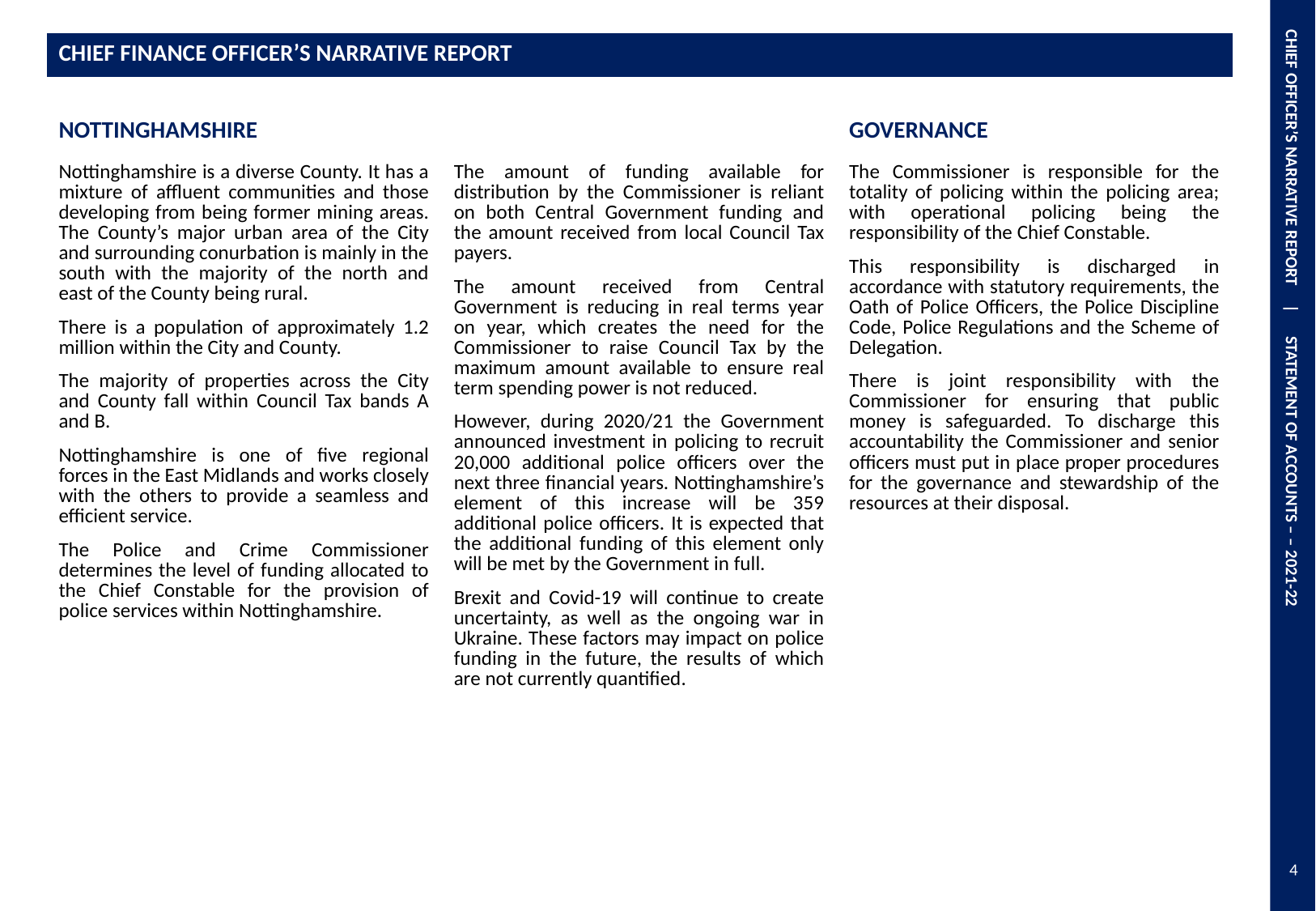

CHIEF OFFICER’S NARRATIVE REPORT     |      STATEMENT OF ACCOUNTS – – 2021-22
| CHIEF FINANCE OFFICER’S NARRATIVE REPORT |  |  |
| --- | --- | --- |
|  |  |  |
| NOTTINGHAMSHIRE |  | GOVERNANCE |
| Nottinghamshire is a diverse County. It has a mixture of affluent communities and those developing from being former mining areas. The County’s major urban area of the City and surrounding conurbation is mainly in the south with the majority of the north and east of the County being rural. There is a population of approximately 1.2 million within the City and County. The majority of properties across the City and County fall within Council Tax bands A and B. Nottinghamshire is one of five regional forces in the East Midlands and works closely with the others to provide a seamless and efficient service. The Police and Crime Commissioner determines the level of funding allocated to the Chief Constable for the provision of police services within Nottinghamshire. | The amount of funding available for distribution by the Commissioner is reliant on both Central Government funding and the amount received from local Council Tax payers. The amount received from Central Government is reducing in real terms year on year, which creates the need for the Commissioner to raise Council Tax by the maximum amount available to ensure real term spending power is not reduced. However, during 2020/21 the Government announced investment in policing to recruit 20,000 additional police officers over the next three financial years. Nottinghamshire’s element of this increase will be 359 additional police officers. It is expected that the additional funding of this element only will be met by the Government in full. Brexit and Covid-19 will continue to create uncertainty, as well as the ongoing war in Ukraine. These factors may impact on police funding in the future, the results of which are not currently quantified. | The Commissioner is responsible for the totality of policing within the policing area; with operational policing being the responsibility of the Chief Constable. This responsibility is discharged in accordance with statutory requirements, the Oath of Police Officers, the Police Discipline Code, Police Regulations and the Scheme of Delegation. There is joint responsibility with the Commissioner for ensuring that public money is safeguarded. To discharge this accountability the Commissioner and senior officers must put in place proper procedures for the governance and stewardship of the resources at their disposal. |
4